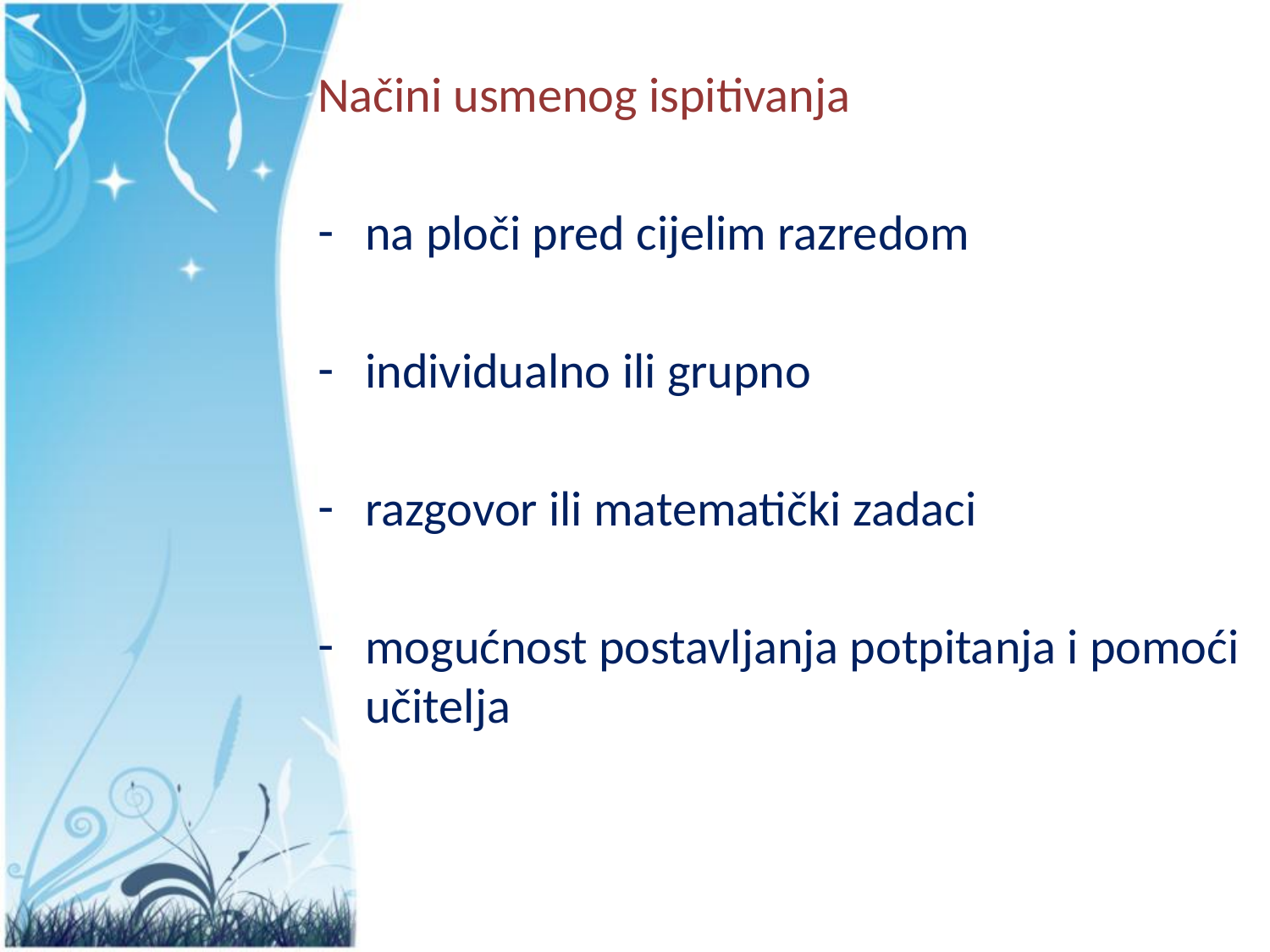

Načini usmenog ispitivanja

na ploči pred cijelim razredom

individualno ili grupno

razgovor ili matematički zadaci

mogućnost postavljanja potpitanja i pomoći učitelja